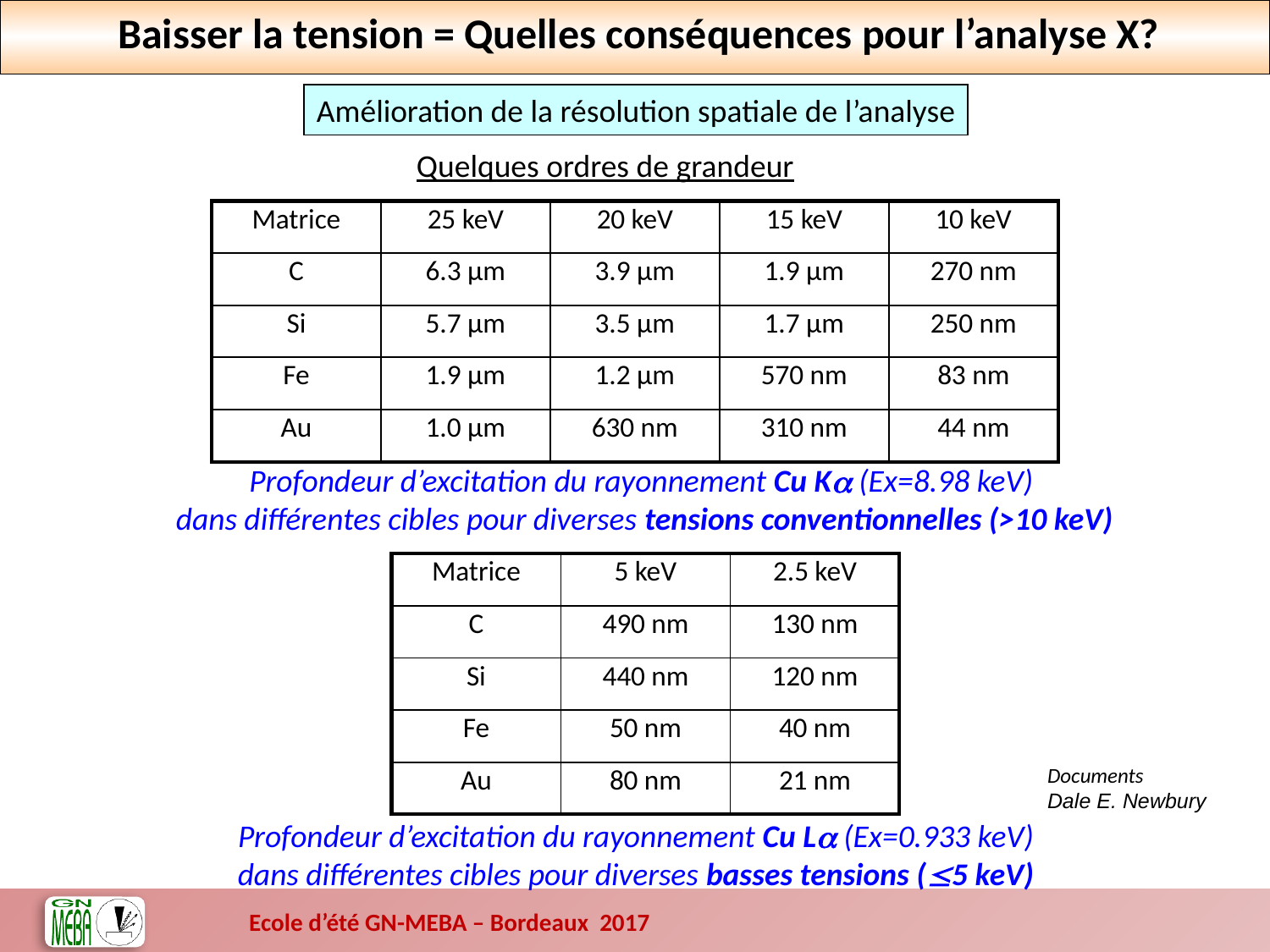

Baisser la tension = Quelles conséquences pour l’analyse X?
Amélioration de la résolution spatiale de l’analyse
Quelques ordres de grandeur
| Matrice | 25 keV | 20 keV | 15 keV | 10 keV |
| --- | --- | --- | --- | --- |
| C | 6.3 µm | 3.9 µm | 1.9 µm | 270 nm |
| Si | 5.7 µm | 3.5 µm | 1.7 µm | 250 nm |
| Fe | 1.9 µm | 1.2 µm | 570 nm | 83 nm |
| Au | 1.0 µm | 630 nm | 310 nm | 44 nm |

Profondeur d’excitation du rayonnement Cu Kα (Ex=8.98 keV)
dans différentes cibles pour diverses tensions conventionnelles (>10 keV)
| Matrice | 5 keV | 2.5 keV |
| --- | --- | --- |
| C | 490 nm | 130 nm |
| Si | 440 nm | 120 nm |
| Fe | 50 nm | 40 nm |
| Au | 80 nm | 21 nm |
Documents
Dale E. Newbury
Profondeur d’excitation du rayonnement Cu Lα (Ex=0.933 keV)
dans différentes cibles pour diverses basses tensions (≤5 keV)